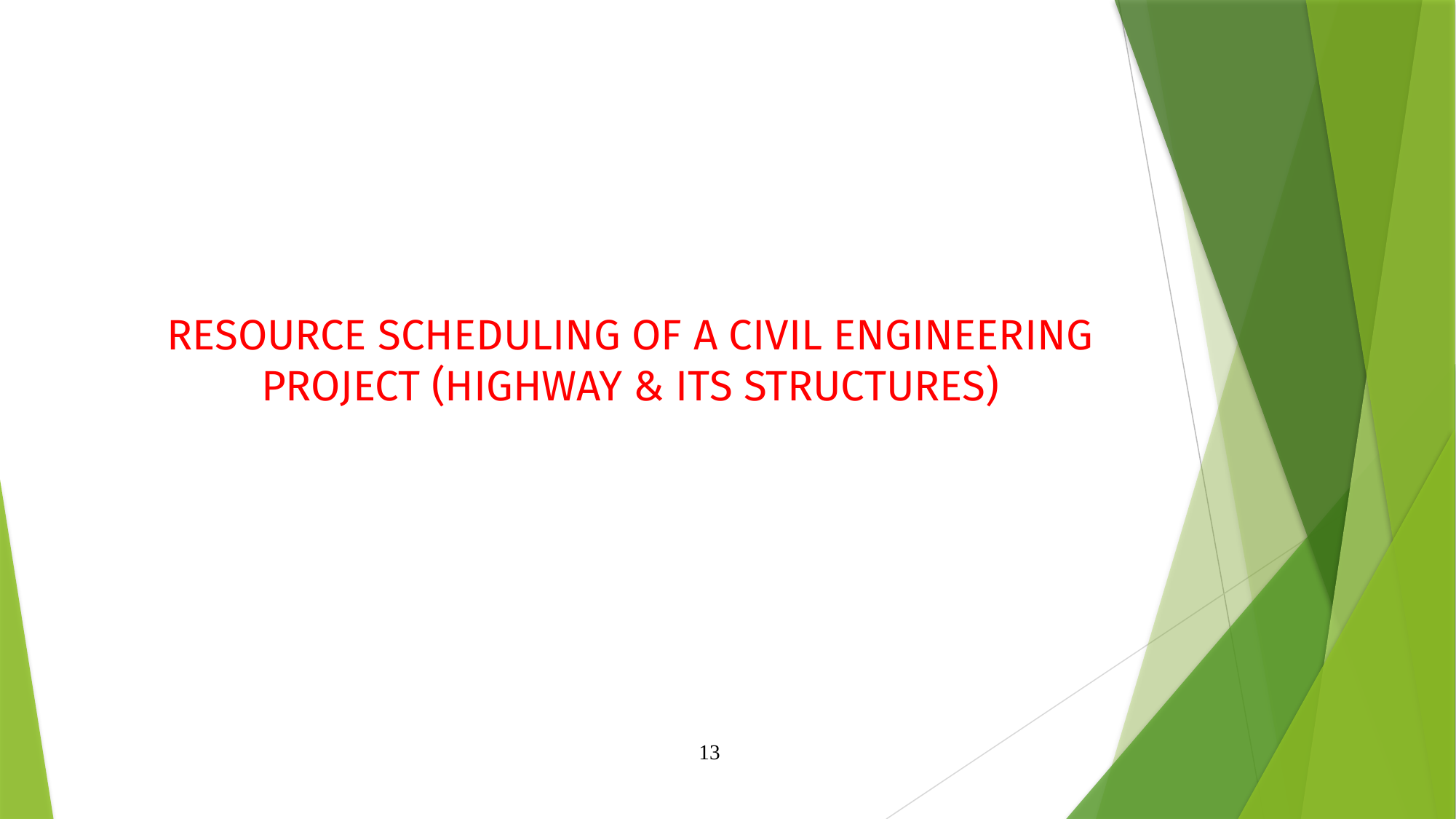

# RESOURCE SCHEDULING OF A CIVIL ENGINEERING PROJECT (HIGHWAY & ITS STRUCTURES)
13